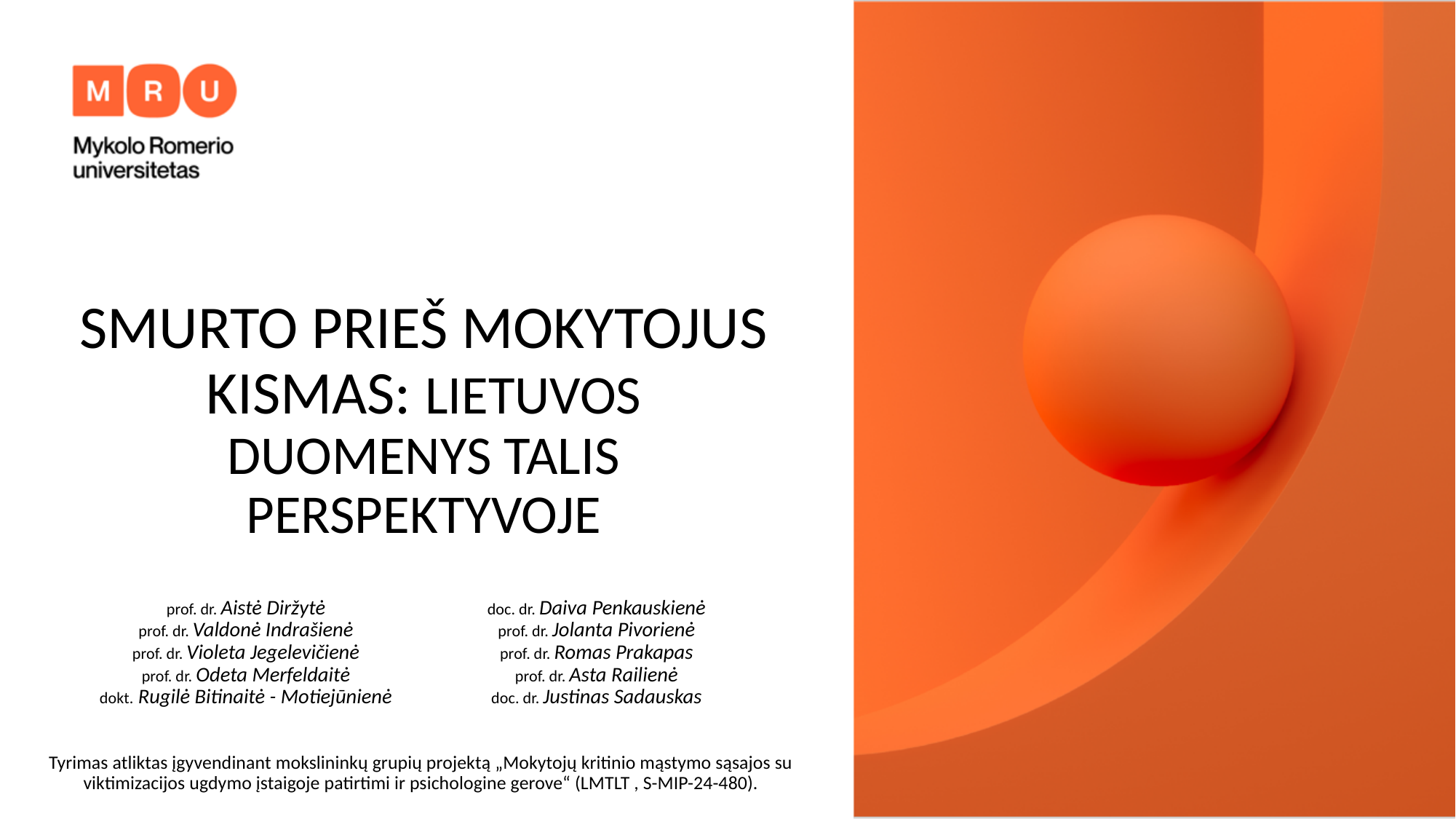

# Smurto prieš mokytojus kismas: Lietuvos duomenys TALIS perspektyvoje
prof. dr. Aistė Diržytė
prof. dr. Valdonė Indrašienė
prof. dr. Violeta Jegelevičienė
prof. dr. Odeta Merfeldaitė
dokt. Rugilė Bitinaitė - Motiejūnienė

doc. dr. Daiva Penkauskienė
prof. dr. Jolanta Pivorienė
prof. dr. Romas Prakapas
prof. dr. Asta Railienė
doc. dr. Justinas Sadauskas

Tyrimas atliktas įgyvendinant mokslininkų grupių projektą „Mokytojų kritinio mąstymo sąsajos su viktimizacijos ugdymo įstaigoje patirtimi ir psichologine gerove“ (LMTLT , S-MIP-24-480).